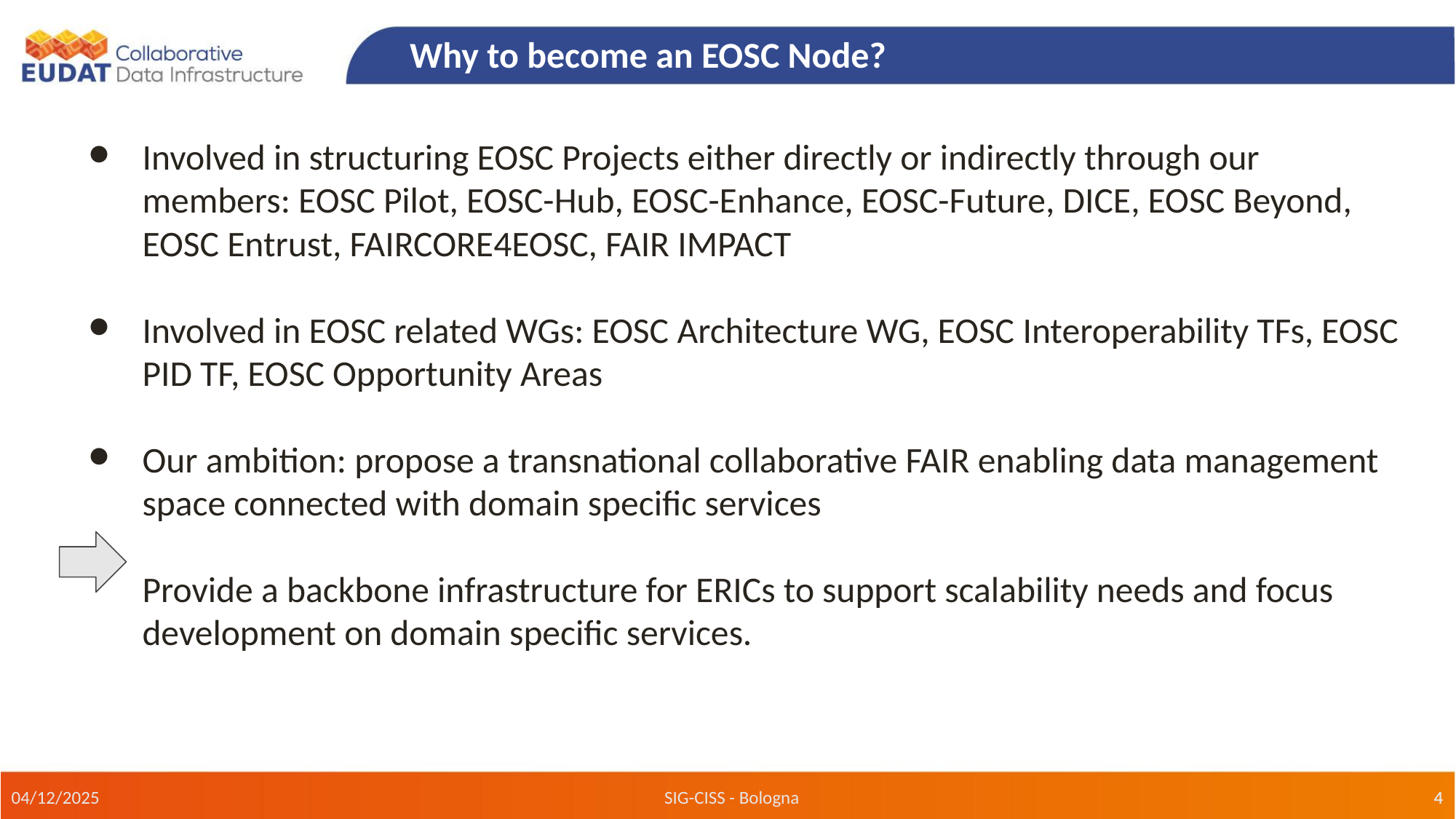

# Why to become an EOSC Node?
Involved in structuring EOSC Projects either directly or indirectly through our members: EOSC Pilot, EOSC-Hub, EOSC-Enhance, EOSC-Future, DICE, EOSC Beyond, EOSC Entrust, FAIRCORE4EOSC, FAIR IMPACT

Involved in EOSC related WGs: EOSC Architecture WG, EOSC Interoperability TFs, EOSC PID TF, EOSC Opportunity Areas

Our ambition: propose a transnational collaborative FAIR enabling data management space connected with domain specific services

Provide a backbone infrastructure for ERICs to support scalability needs and focus development on domain specific services.